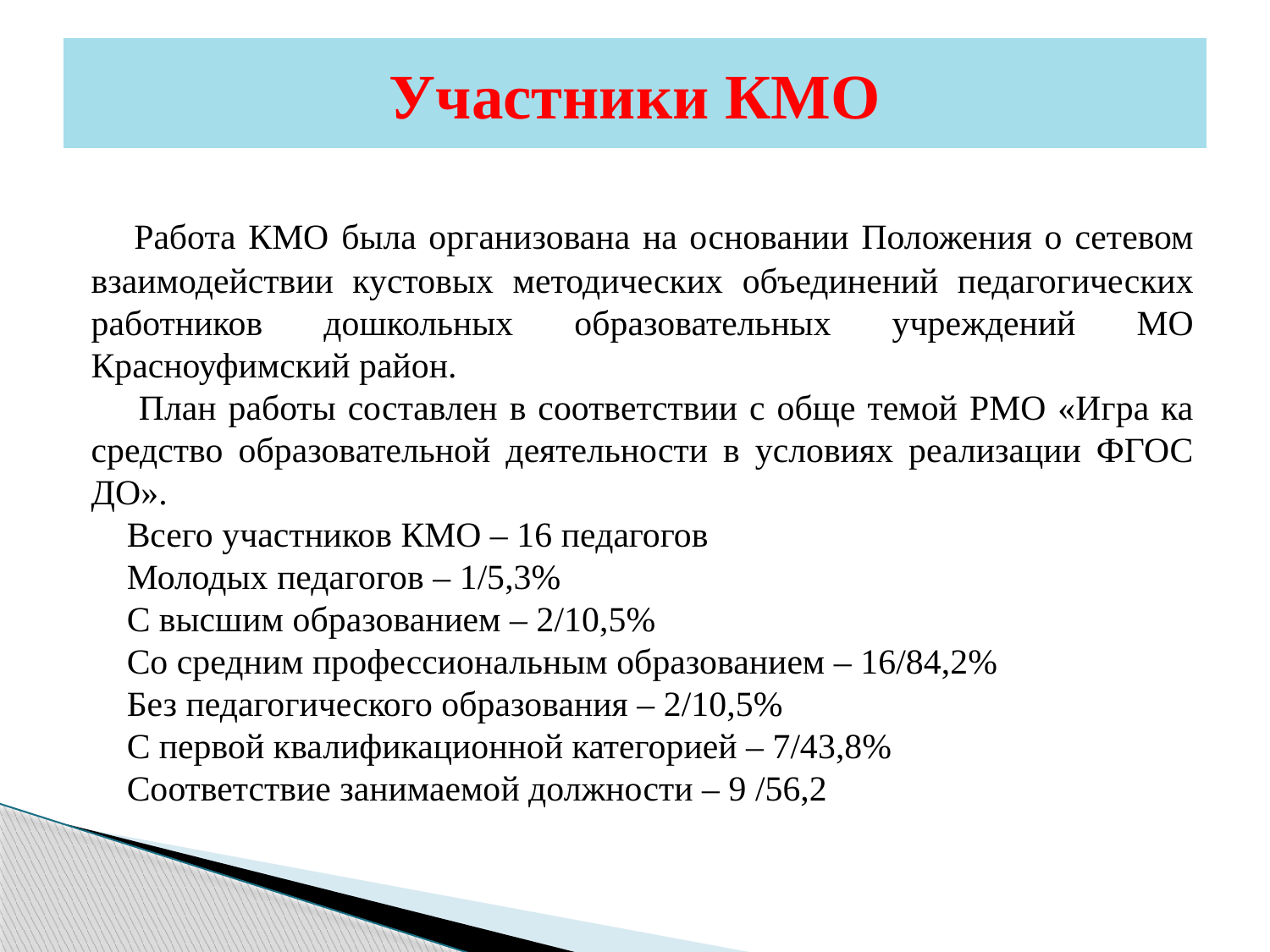

# Участники КМО
   Работа КМО была организована на основании Положения о сетевом взаимодействии кустовых методических объединений педагогических работников дошкольных образовательных учреждений МО Красноуфимский район.
    План работы составлен в соответствии с обще темой РМО «Игра ка средство образовательной деятельности в условиях реализации ФГОС ДО».
    Всего участников КМО – 16 педагогов
    Молодых педагогов – 1/5,3%
    С высшим образованием – 2/10,5%
    Со средним профессиональным образованием – 16/84,2%
    Без педагогического образования – 2/10,5%
    С первой квалификационной категорией – 7/43,8%
    Соответствие занимаемой должности – 9 /56,2